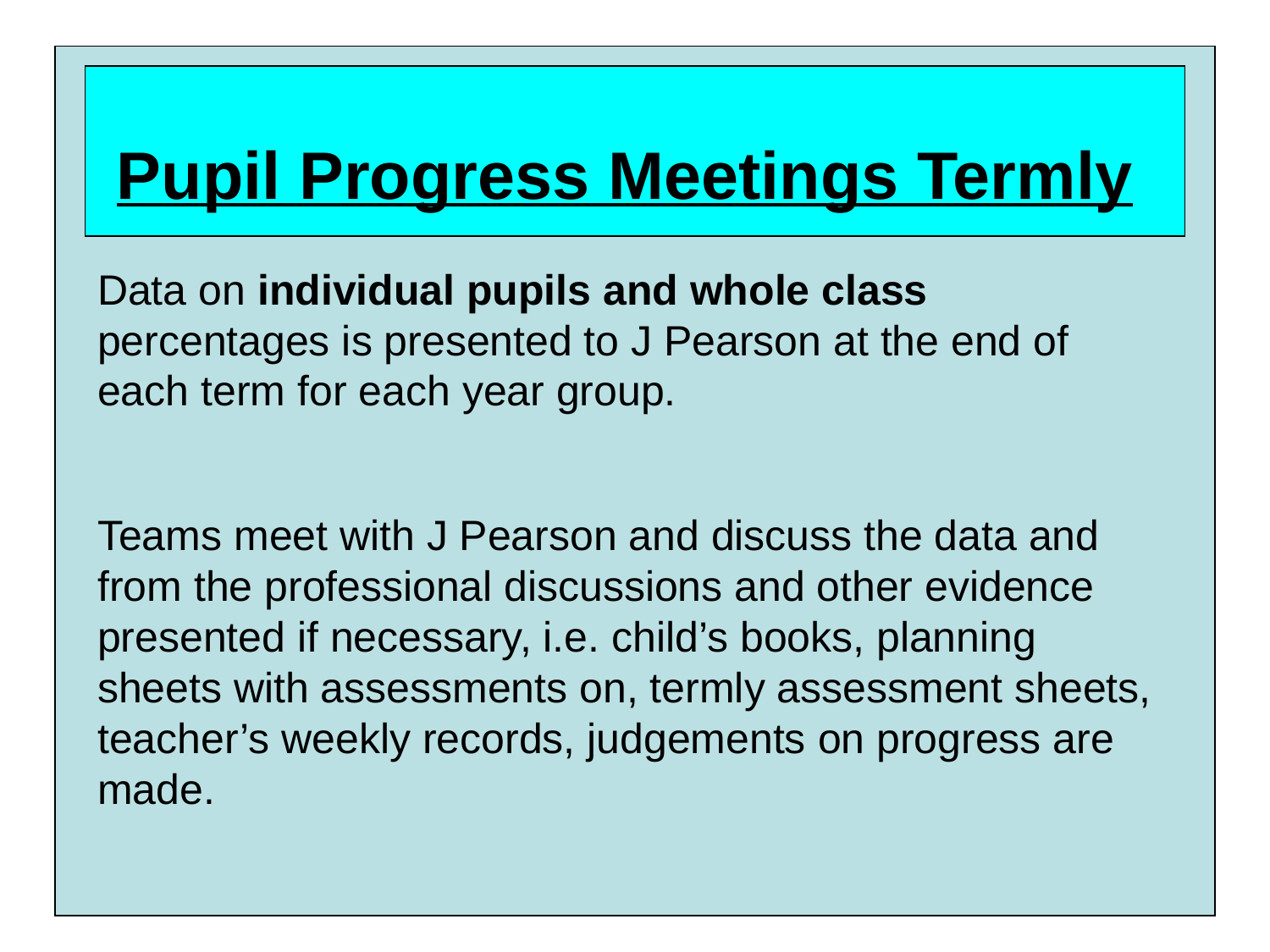

Pupil Progress Meetings Termly
Data on individual pupils and whole class percentages is presented to J Pearson at the end of each term for each year group.

Teams meet with J Pearson and discuss the data and from the professional discussions and other evidence presented if necessary, i.e. child’s books, planning sheets with assessments on, termly assessment sheets, teacher’s weekly records, judgements on progress are made.